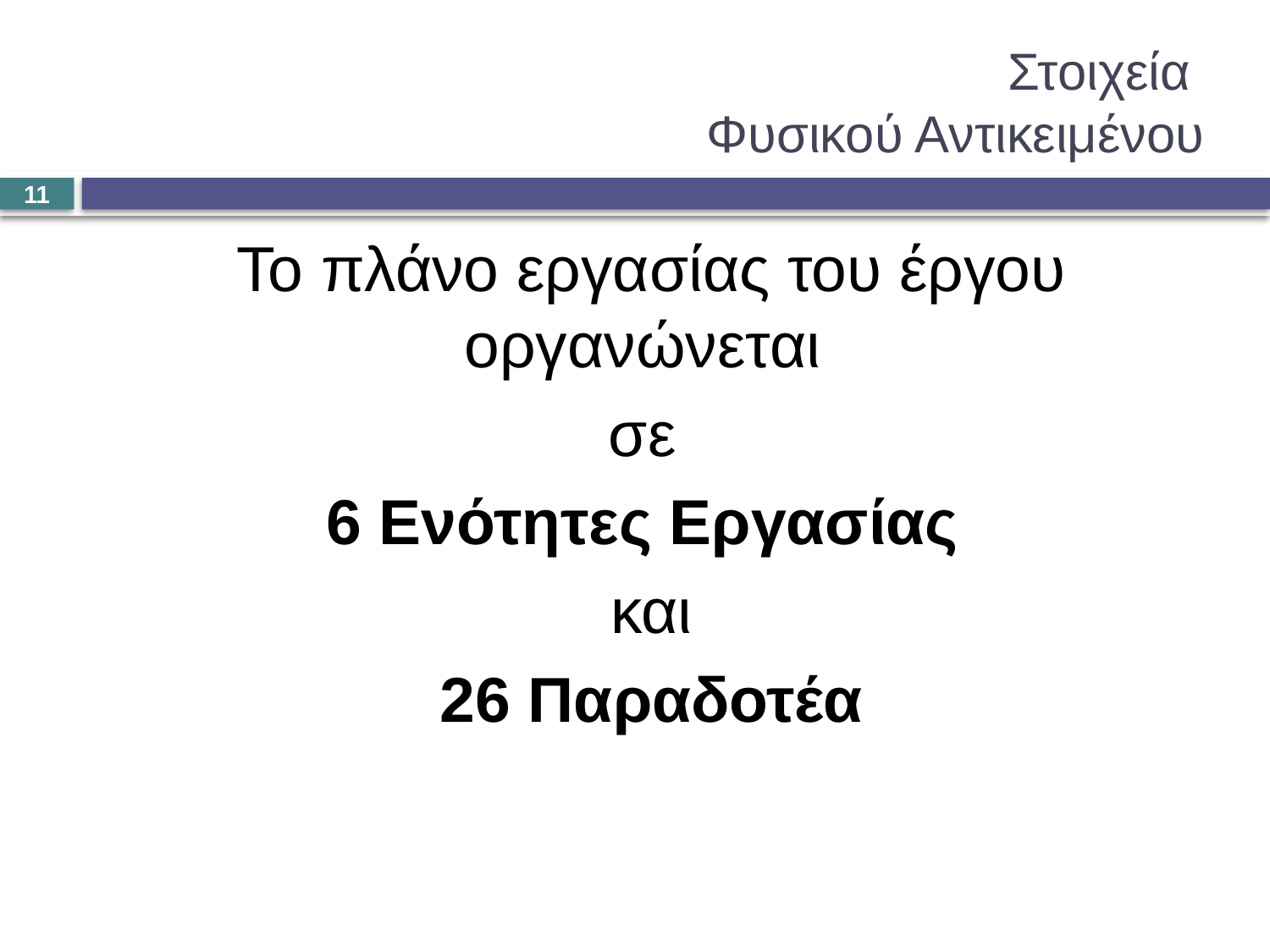

# Στοιχεία Φυσικού Αντικειμένου
11
Το πλάνο εργασίας του έργου οργανώνεται
σε
6 Ενότητες Εργασίας
 και
26 Παραδοτέα